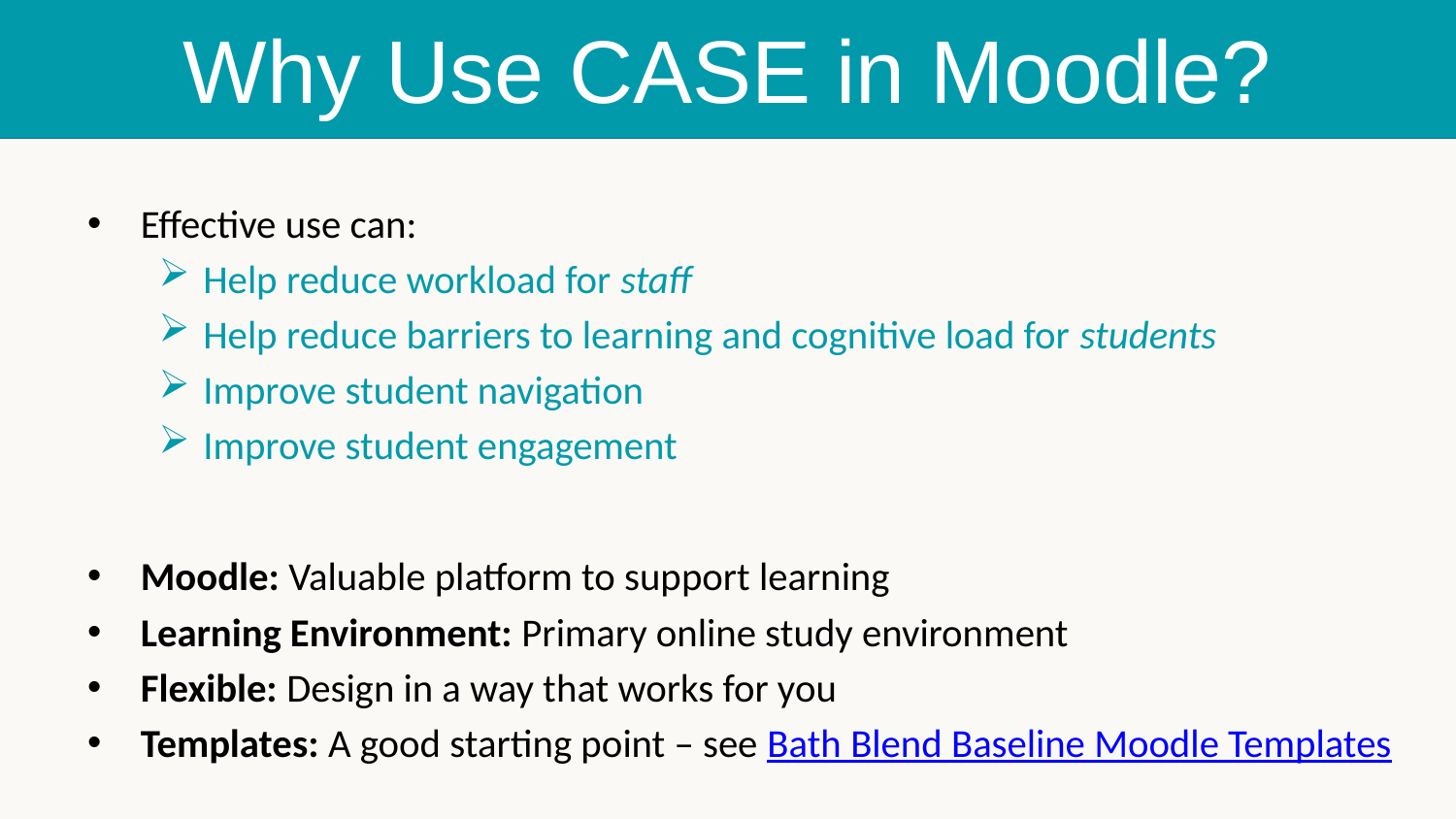

# Why Use CASE in Moodle?
Effective use can:
Help reduce workload for staff
Help reduce barriers to learning and cognitive load for students
Improve student navigation
Improve student engagement

Moodle: Valuable platform to support learning
Learning Environment: Primary online study environment
Flexible: Design in a way that works for you
Templates: A good starting point – see Bath Blend Baseline Moodle Templates